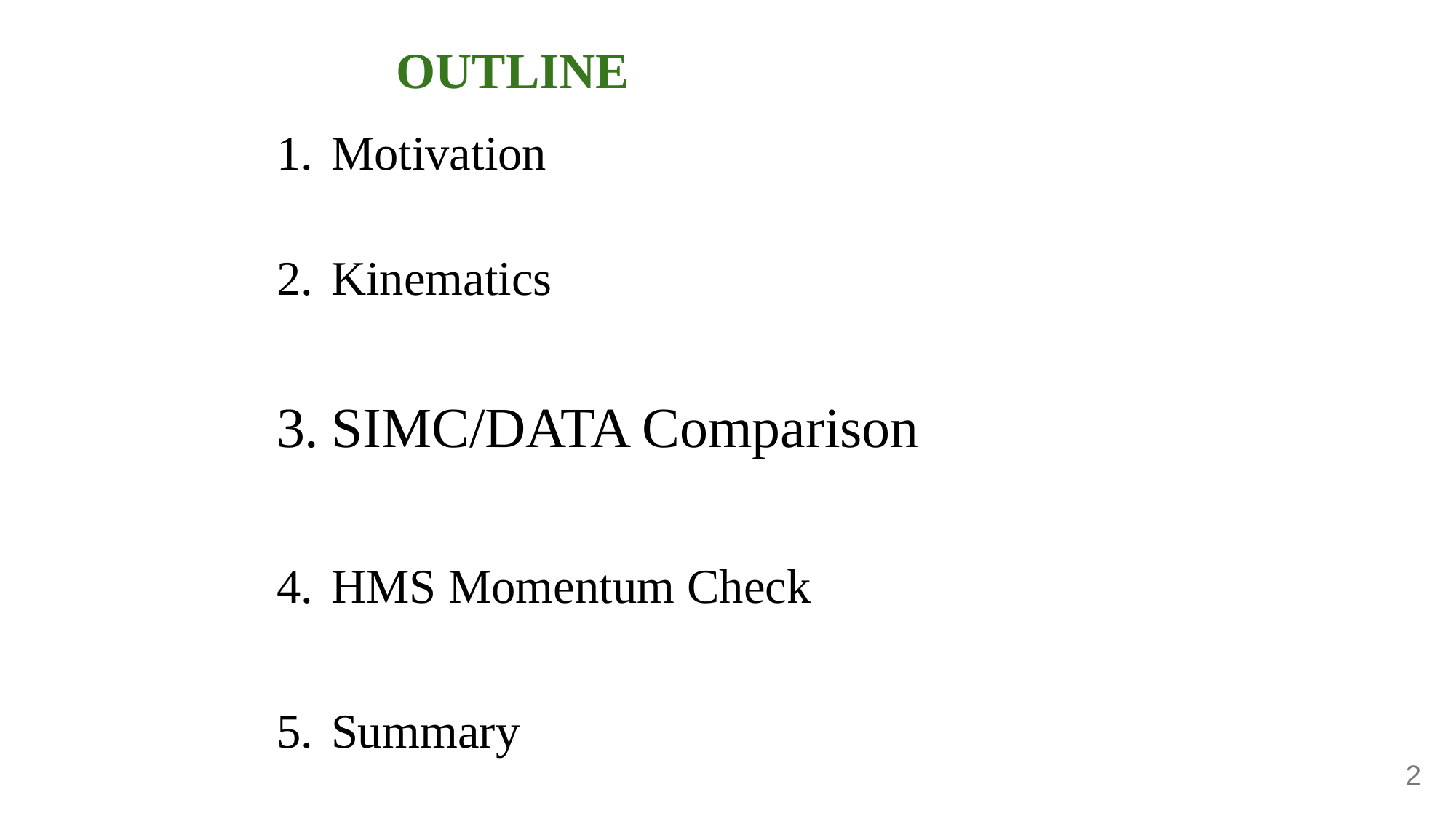

OUTLINE
Motivation

Kinematics

SIMC/DATA Comparison

HMS Momentum Check

Summary
2